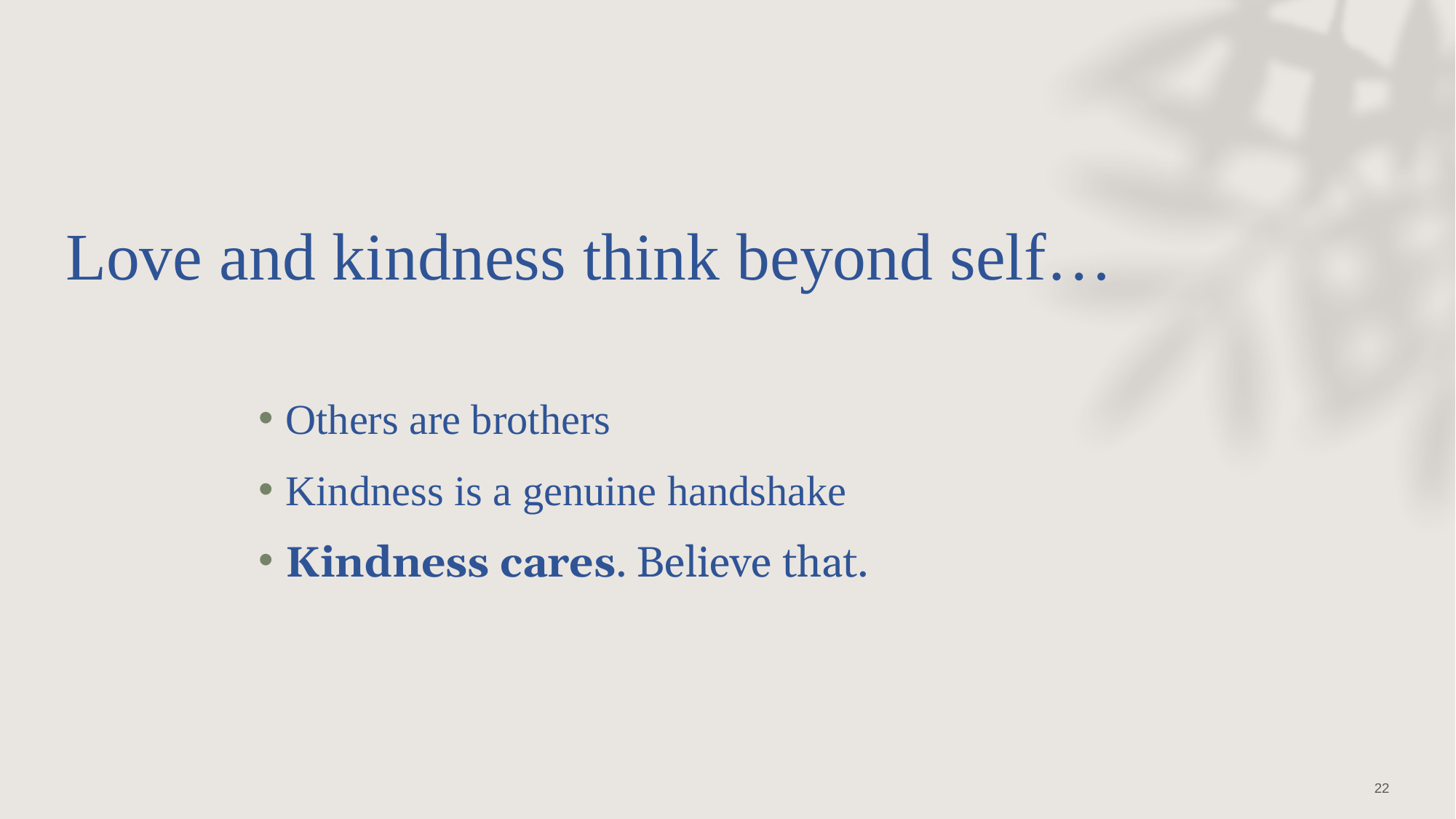

# Love and kindness think beyond self…
Others are brothers
Kindness is a genuine handshake
Kindness cares. Believe that.

22